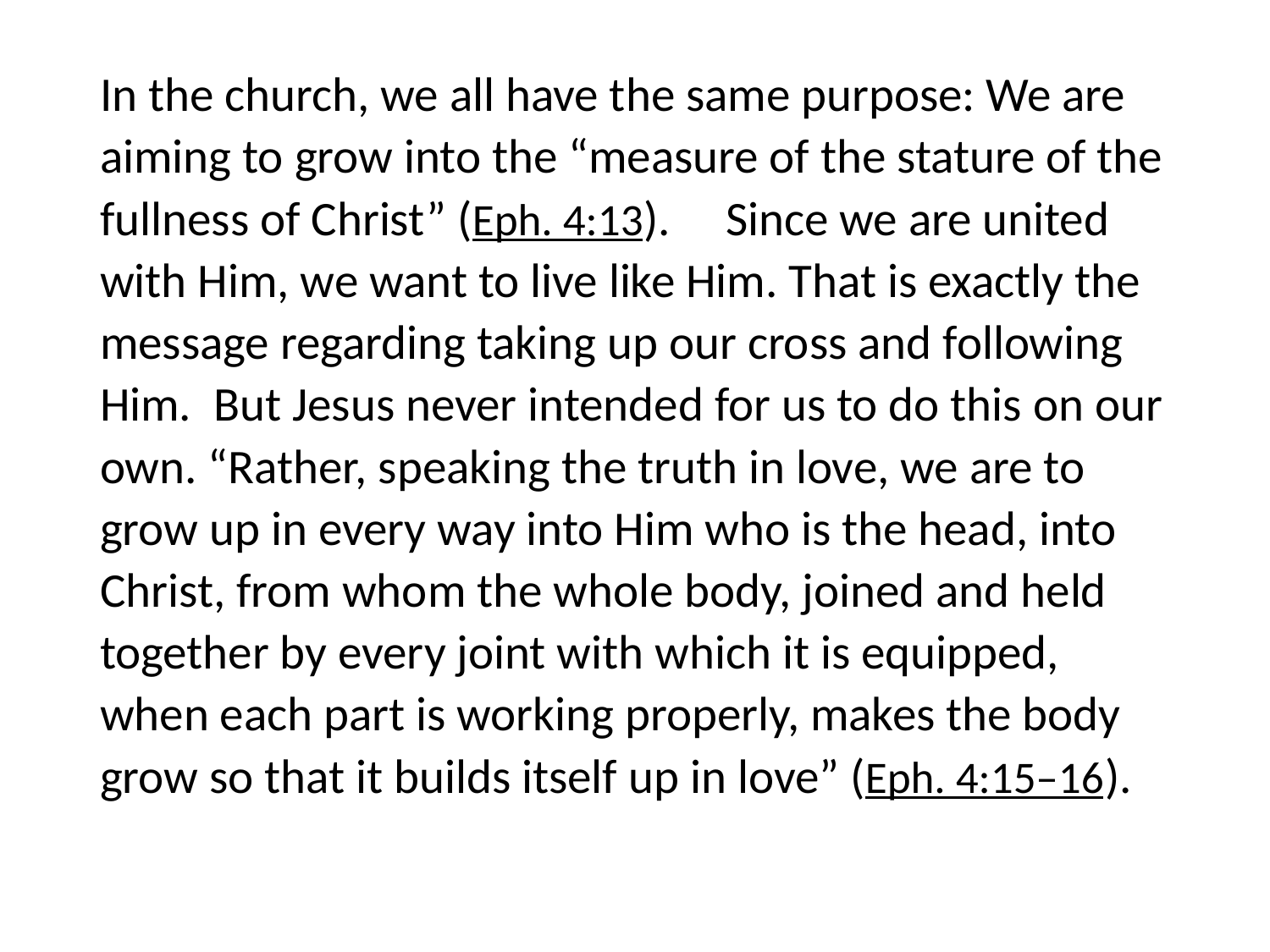

#
In the church, we all have the same purpose: We are aiming to grow into the “measure of the stature of the fullness of Christ” (Eph. 4:13).     Since we are united with Him, we want to live like Him. That is exactly the message regarding taking up our cross and following Him.  But Jesus never intended for us to do this on our own. “Rather, speaking the truth in love, we are to grow up in every way into Him who is the head, into Christ, from whom the whole body, joined and held together by every joint with which it is equipped, when each part is working properly, makes the body grow so that it builds itself up in love” (Eph. 4:15–16).